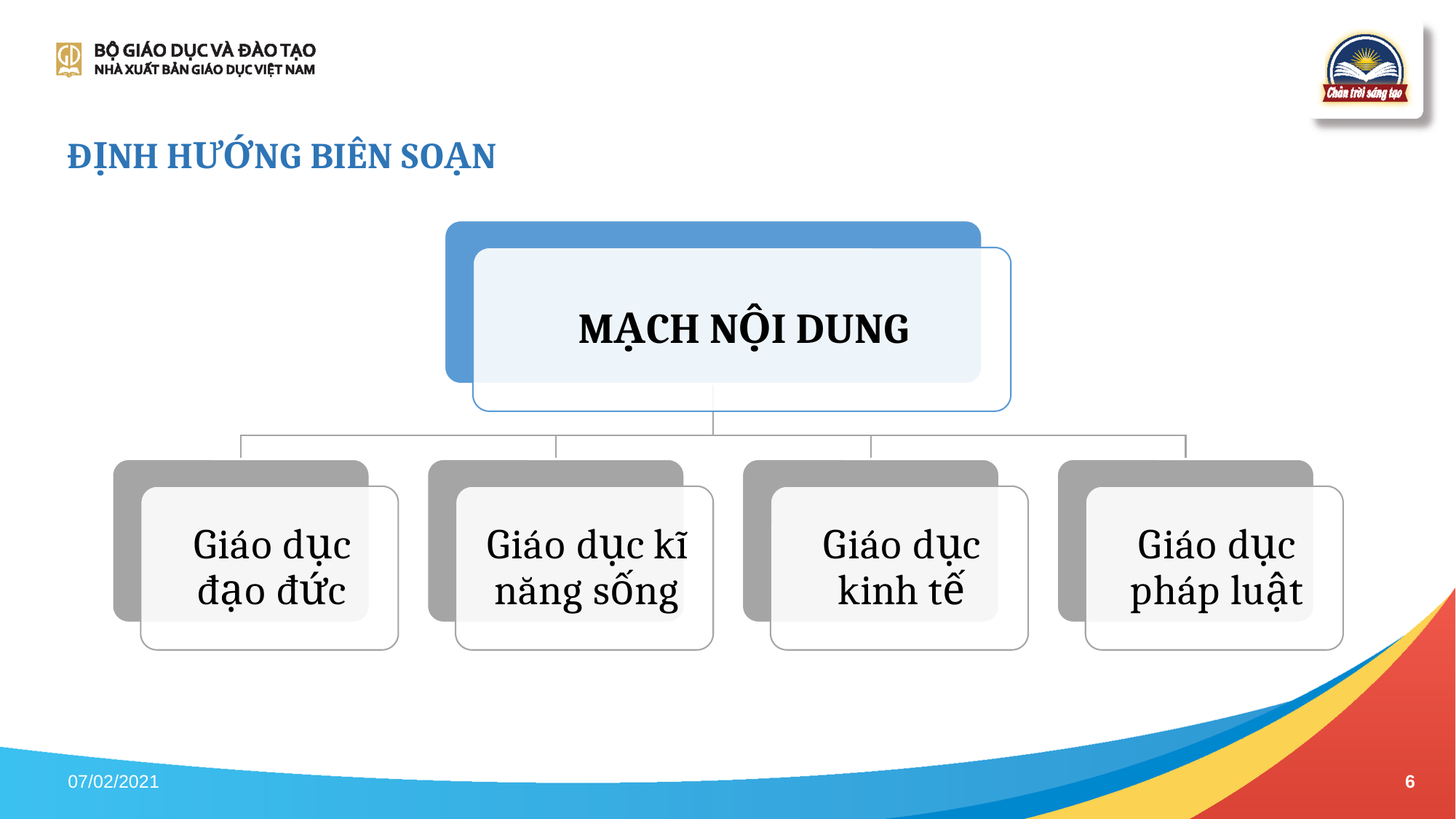

# ĐỊNH HƯỚNG BIÊN SOẠN
MẠCH NỘI DUNG
Giáo dục đạo đức
Giáo dục kĩ năng sống
Giáo dục kinh tế
Giáo dục pháp luật
07/02/2021
6